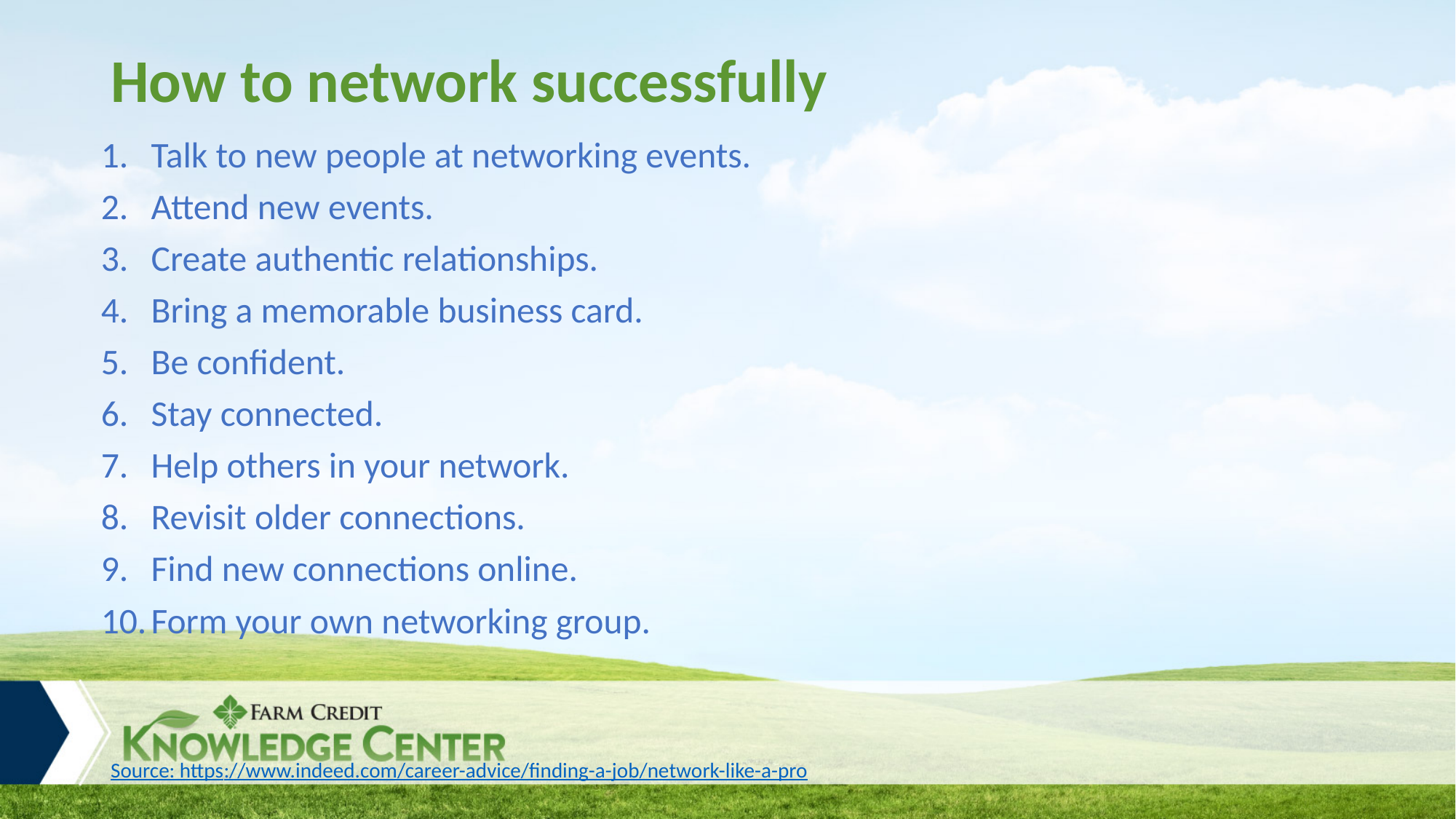

# How to network successfully
Talk to new people at networking events.
Attend new events.
Create authentic relationships.
Bring a memorable business card.
Be confident.
Stay connected.
Help others in your network.
Revisit older connections.
Find new connections online.
Form your own networking group.

Source: https://www.indeed.com/career-advice/finding-a-job/network-like-a-pro